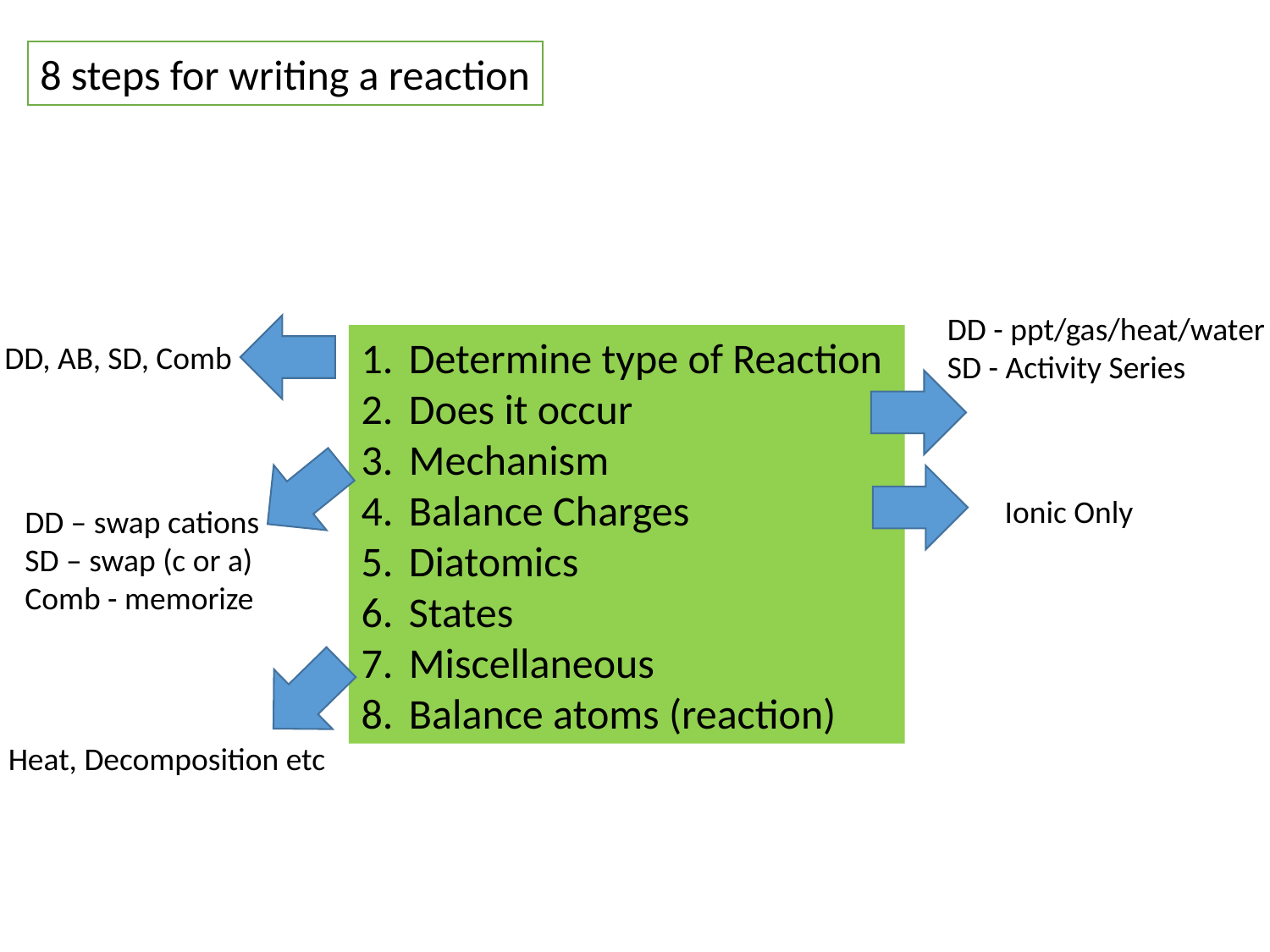

8 steps for writing a reaction
DD - ppt/gas/heat/water
SD - Activity Series

Determine type of Reaction
Does it occur
Mechanism
Balance Charges
Diatomics
States
Miscellaneous
Balance atoms (reaction)
DD, AB, SD, Comb

Ionic Only
DD – swap cations
SD – swap (c or a)
Comb - memorize

Heat, Decomposition etc